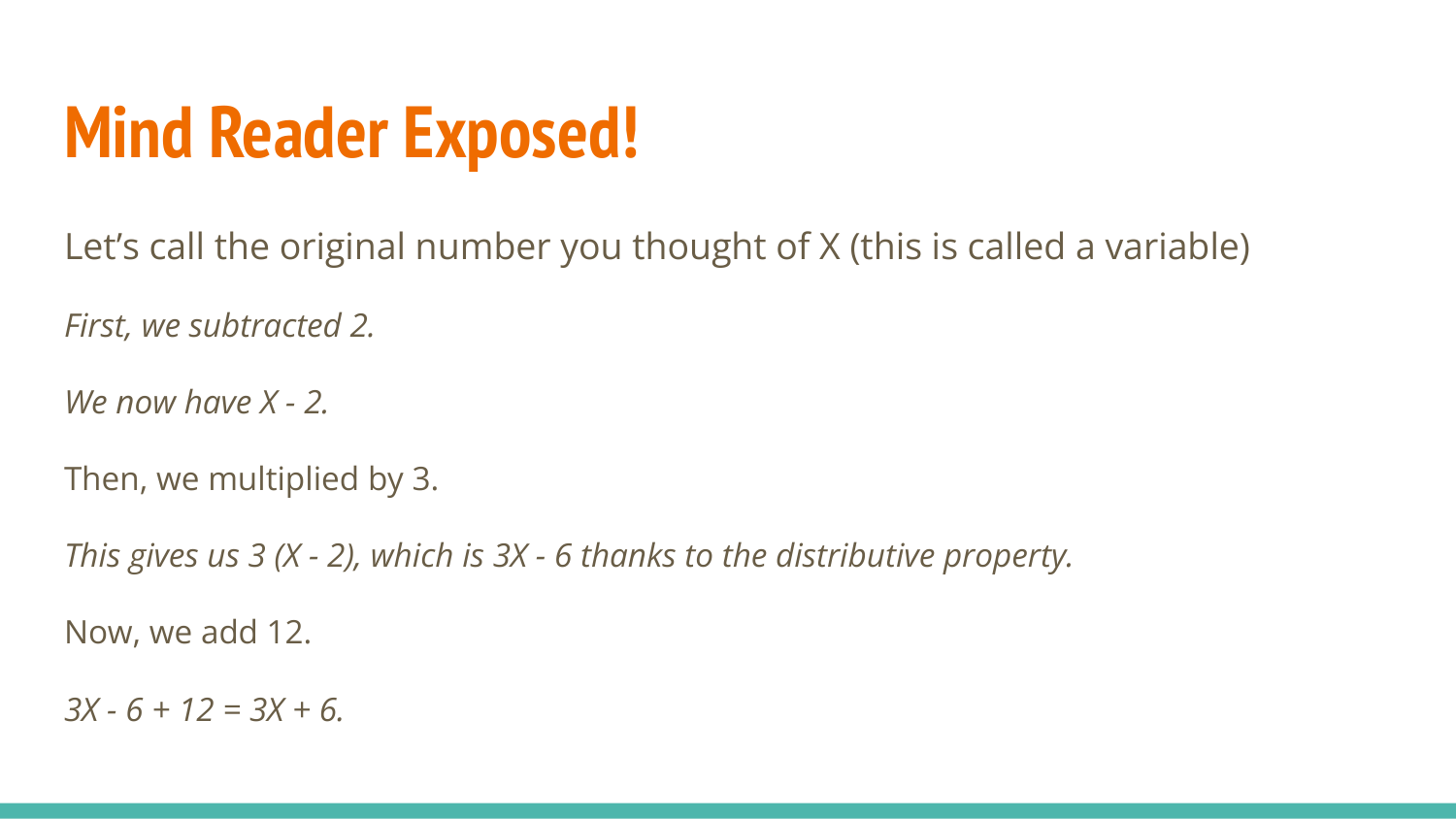

# Mind Reader Exposed!
Let’s call the original number you thought of X (this is called a variable)
First, we subtracted 2.
We now have X - 2.
Then, we multiplied by 3.
This gives us 3 (X - 2), which is 3X - 6 thanks to the distributive property.
Now, we add 12.
3X - 6 + 12 = 3X + 6.